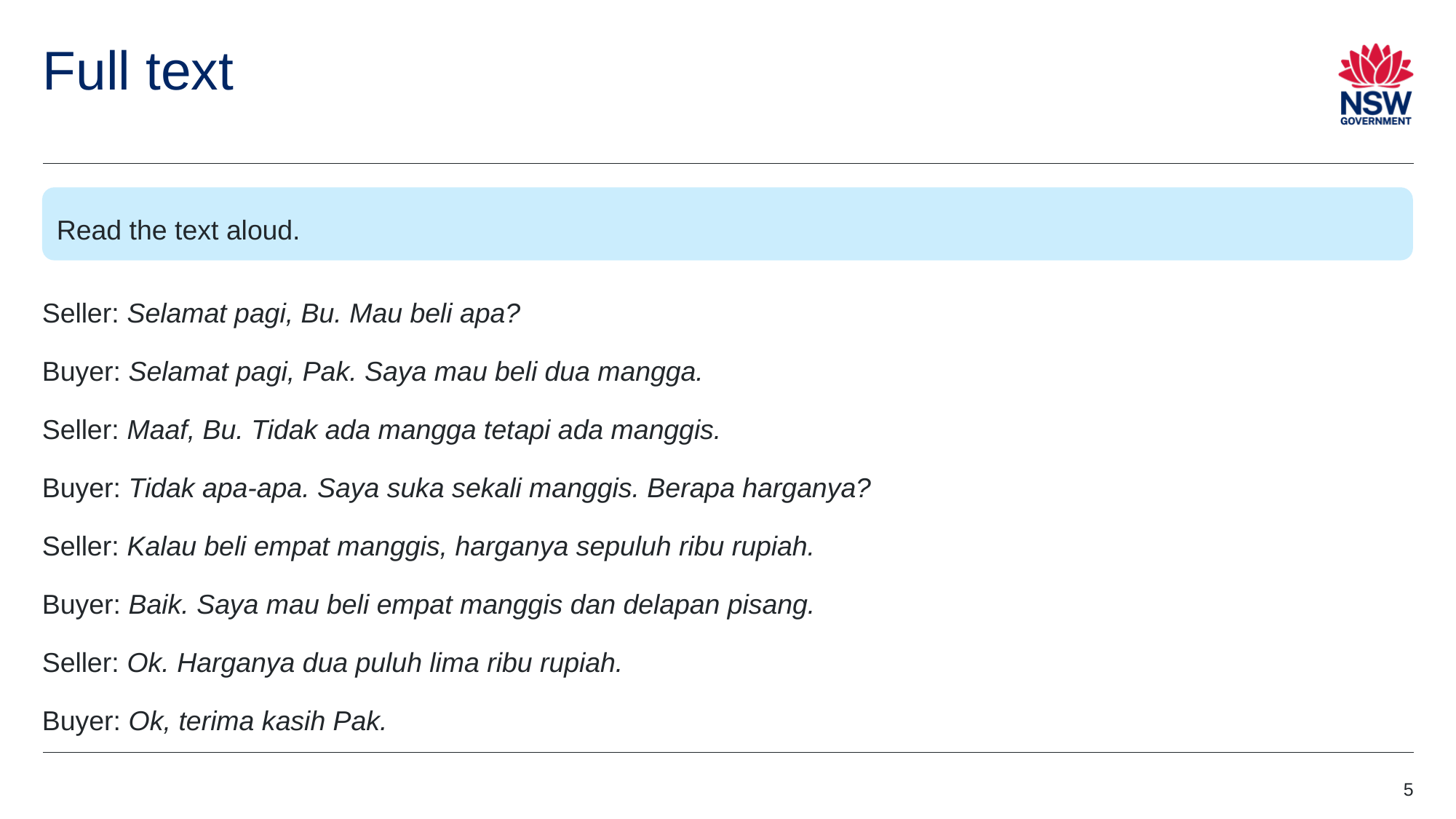

# Full text
Read the text aloud.
Seller: Selamat pagi, Bu. Mau beli apa?
Buyer: Selamat pagi, Pak. Saya mau beli dua mangga.
Seller: Maaf, Bu. Tidak ada mangga tetapi ada manggis.
Buyer: Tidak apa-apa. Saya suka sekali manggis. Berapa harganya?
Seller: Kalau beli empat manggis, harganya sepuluh ribu rupiah.
Buyer: Baik. Saya mau beli empat manggis dan delapan pisang.
Seller: Ok. Harganya dua puluh lima ribu rupiah.
Buyer: Ok, terima kasih Pak.
5